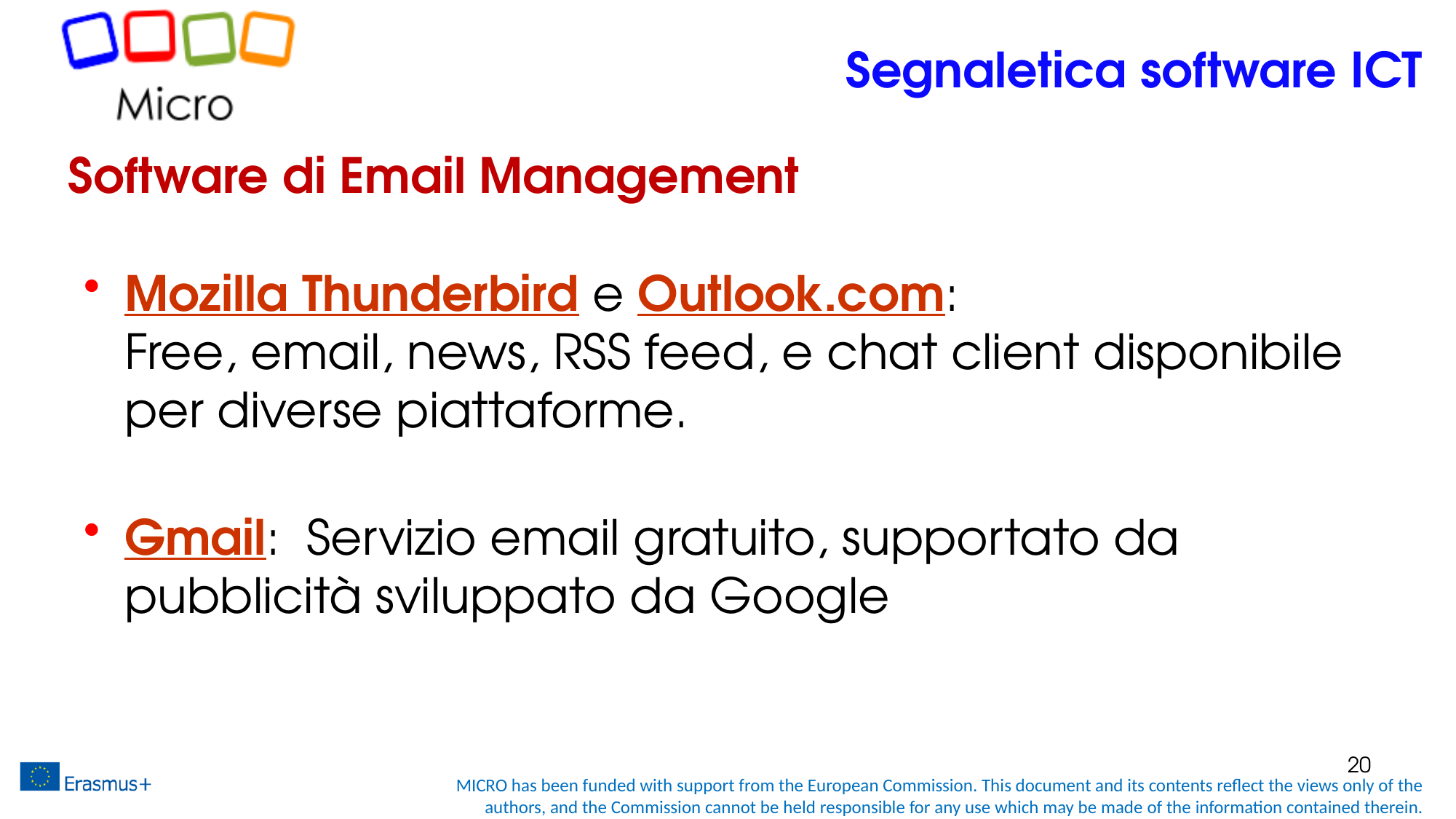

Segnaletica software ICT
# Software di Email Management

Mozilla Thunderbird e Outlook.com: Free, email, news, RSS feed, e chat client disponibile per diverse piattaforme.

Gmail:  Servizio email gratuito, supportato da pubblicità sviluppato da Google
20